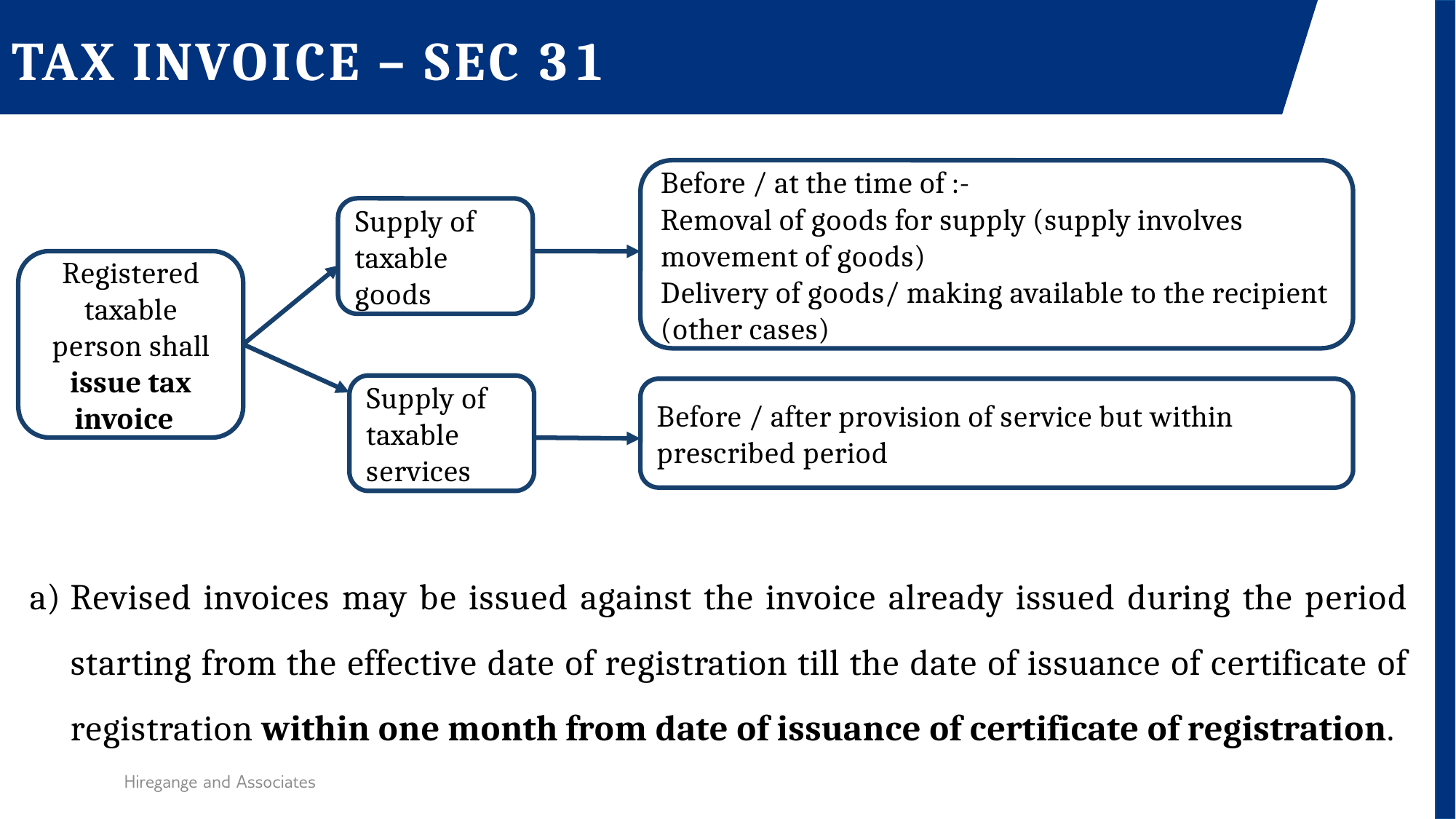

Tax Invoice – Sec 31
Before / at the time of :-
Removal of goods for supply (supply involves movement of goods)
Delivery of goods/ making available to the recipient (other cases)
Supply of taxable goods
Registered taxable person shall issue tax invoice
Supply of taxable services
Before / after provision of service but within prescribed period
Revised invoices may be issued against the invoice already issued during the period starting from the effective date of registration till the date of issuance of certificate of registration within one month from date of issuance of certificate of registration.
Hiregange and Associates
51